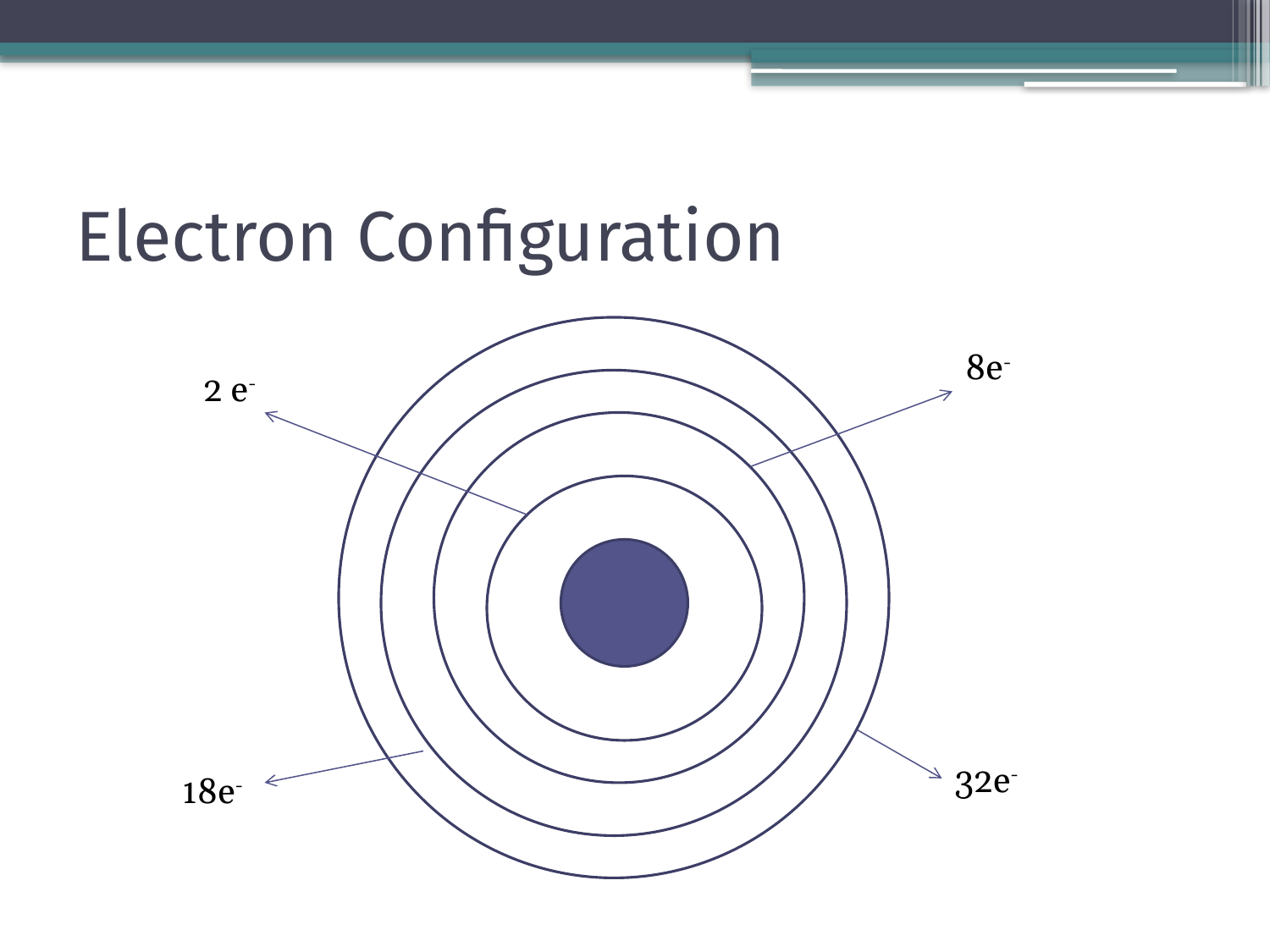

# Electron Configuration

8e-
2 e-

32e-
18e-